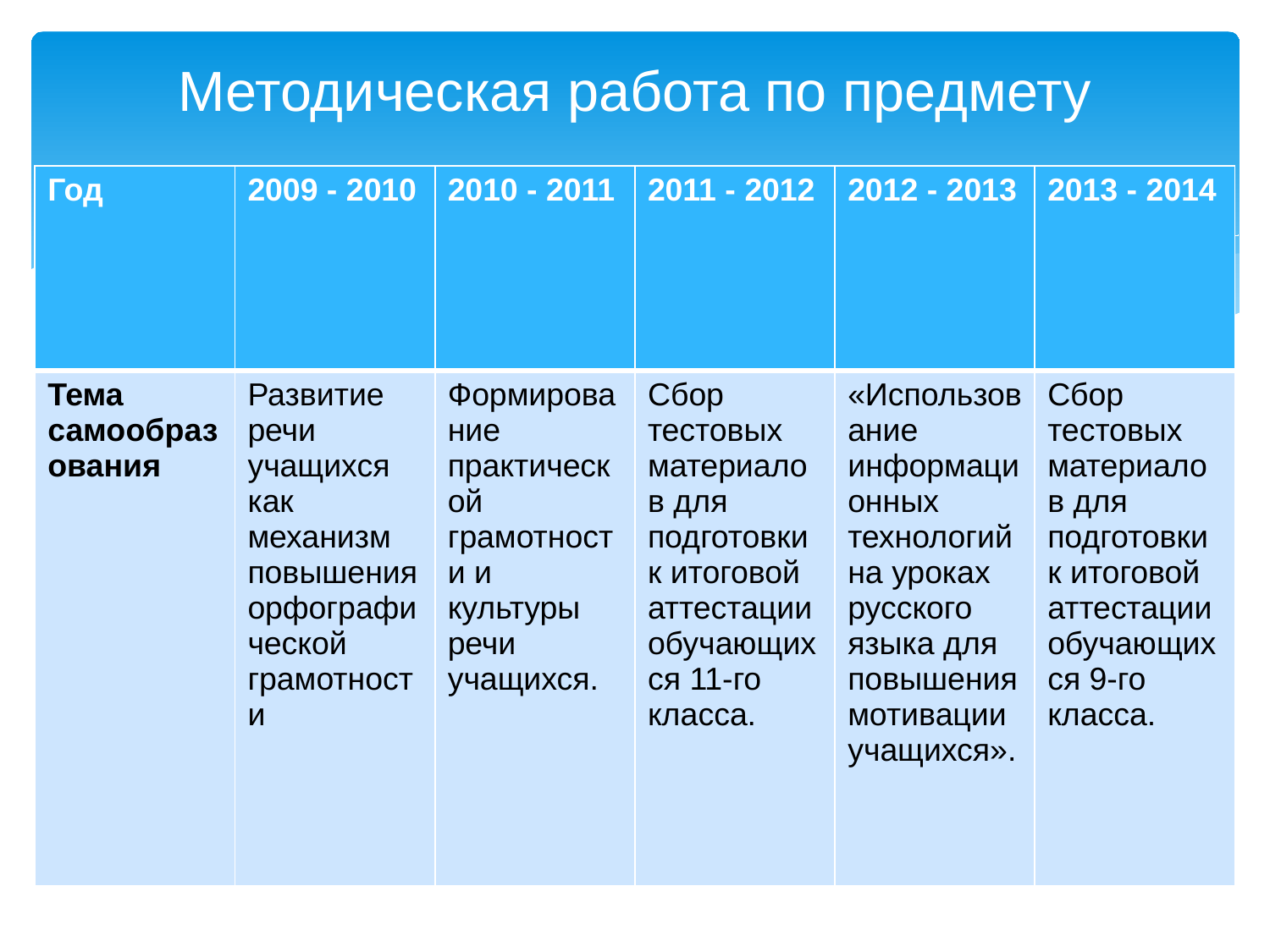

# Методическая работа по предмету
| Год | 2009 - 2010 | 2010 - 2011 | 2011 - 2012 | 2012 - 2013 | 2013 - 2014 |
| --- | --- | --- | --- | --- | --- |
| Тема самообразования | Развитие речи учащихся как механизм повышения орфографической грамотности | Формирование практической грамотности и культуры речи учащихся. | Сбор тестовых материалов для подготовки к итоговой аттестации обучающихся 11-го класса. | «Использование информационных технологий на уроках русского языка для повышения мотивации учащихся». | Сбор тестовых материалов для подготовки к итоговой аттестации обучающихся 9-го класса. |